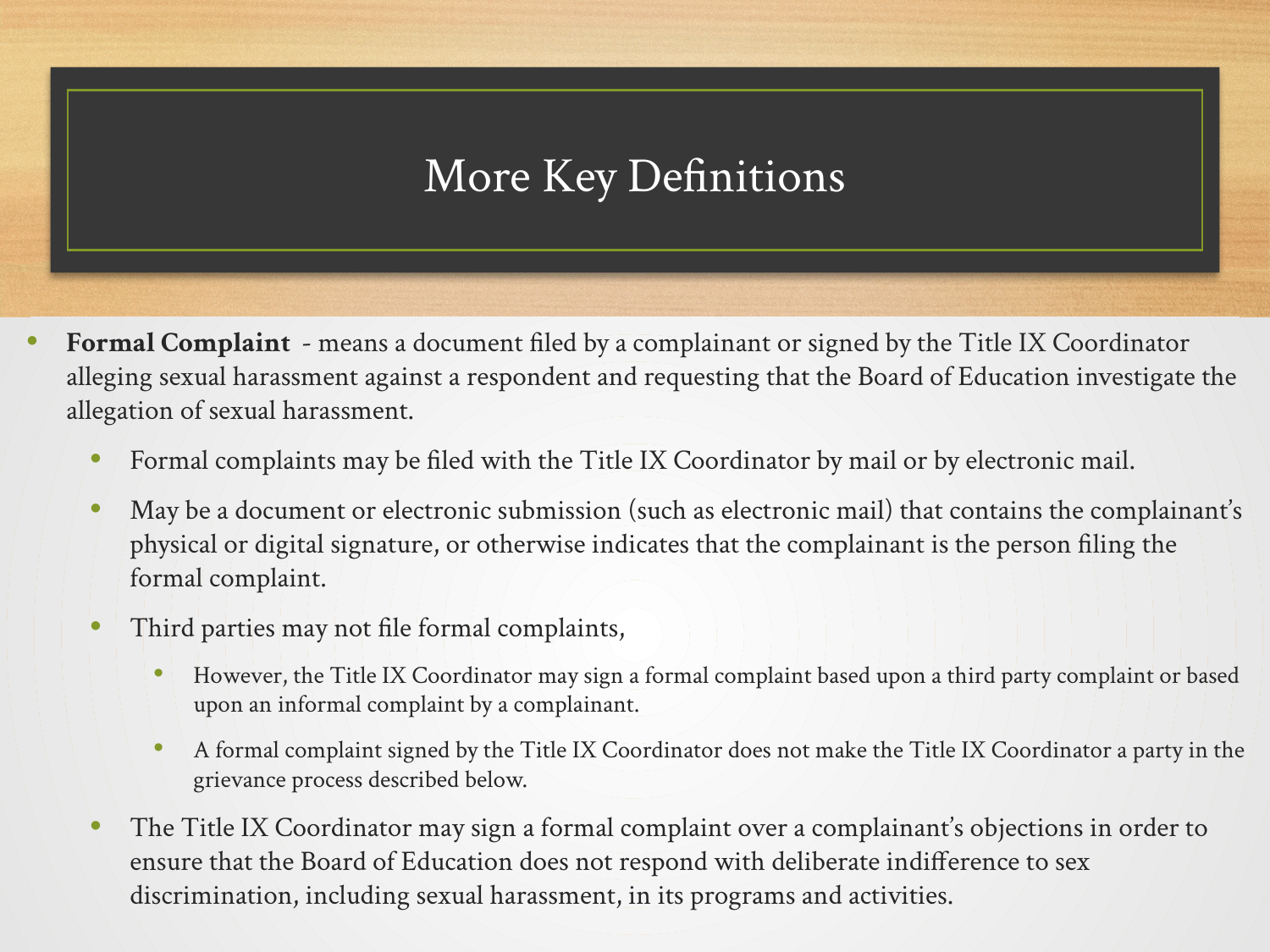

# More Key Definitions

Formal Complaint  - means a document filed by a complainant or signed by the Title IX Coordinator alleging sexual harassment against a respondent and requesting that the Board of Education investigate the allegation of sexual harassment.
Formal complaints may be filed with the Title IX Coordinator by mail or by electronic mail.
May be a document or electronic submission (such as electronic mail) that contains the complainant’s physical or digital signature, or otherwise indicates that the complainant is the person filing the formal complaint.
Third parties may not file formal complaints,
However, the Title IX Coordinator may sign a formal complaint based upon a third party complaint or based upon an informal complaint by a complainant.
A formal complaint signed by the Title IX Coordinator does not make the Title IX Coordinator a party in the grievance process described below.
The Title IX Coordinator may sign a formal complaint over a complainant’s objections in order to ensure that the Board of Education does not respond with deliberate indifference to sex discrimination, including sexual harassment, in its programs and activities.